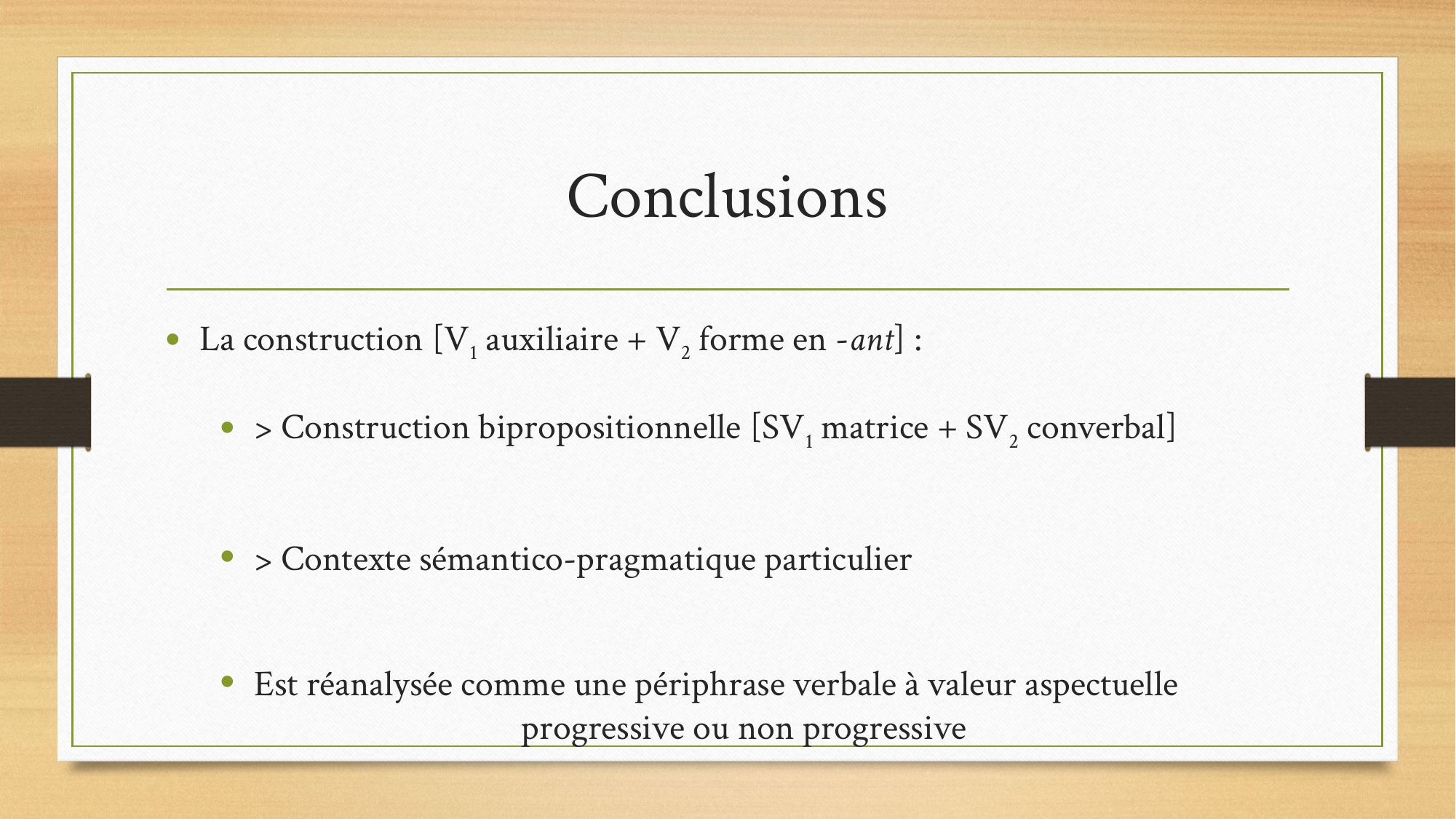

# Conclusions
La construction [V1 auxiliaire + V2 forme en -ant] :

> Construction bipropositionnelle [SV1 matrice + SV2 converbal]

> Contexte sémantico-pragmatique particulier

Est réanalysée comme une périphrase verbale à valeur aspectuelle 	 		      progressive ou non progressive